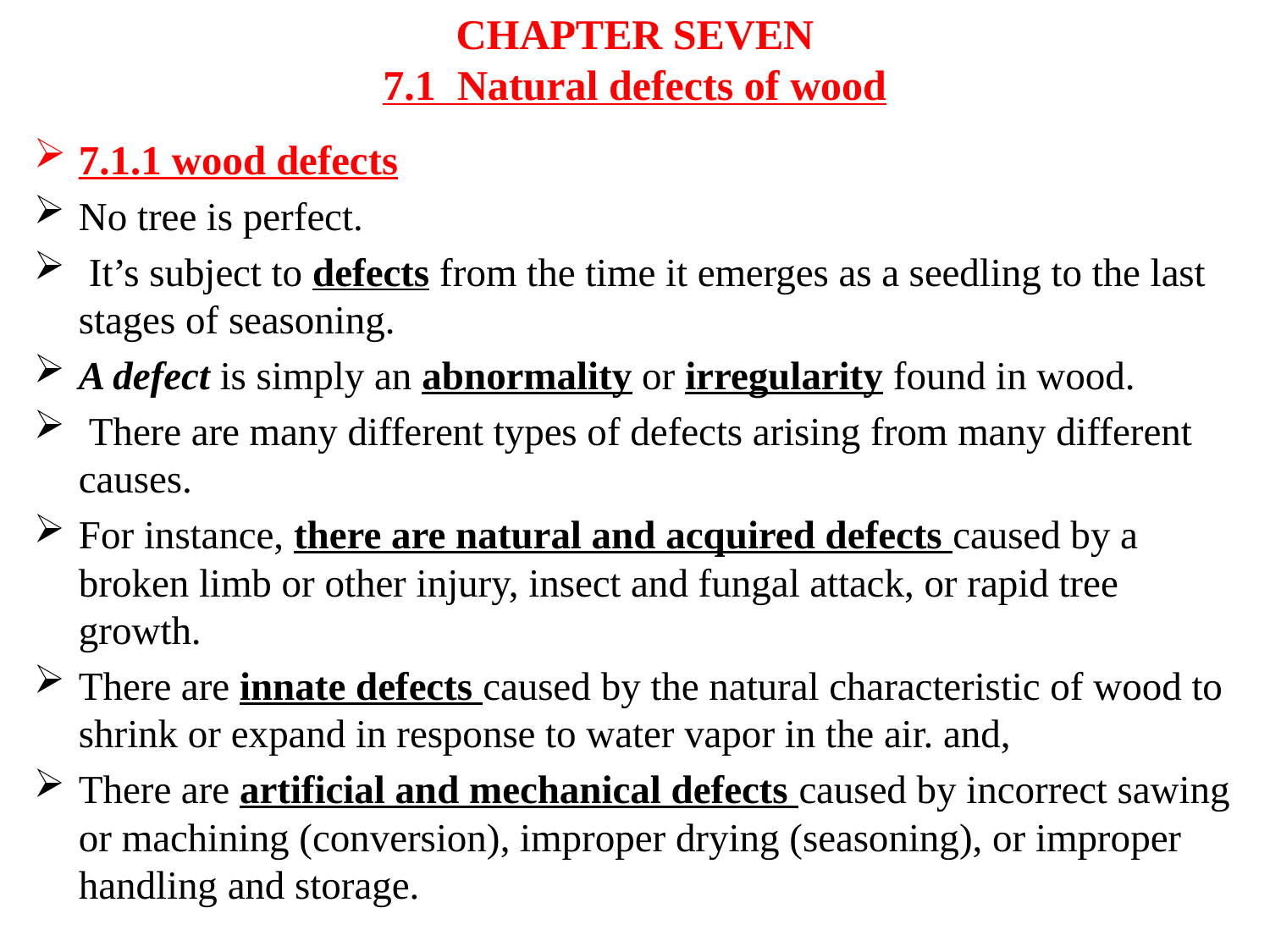

# CHAPTER SEVEN 7.1  Natural defects of wood
7.1.1 wood defects
No tree is perfect.
 It’s subject to defects from the time it emerges as a seedling to the last stages of seasoning.
A defect is simply an abnormality or irregularity found in wood.
 There are many different types of defects arising from many different causes.
For instance, there are natural and acquired defects caused by a broken limb or other injury, insect and fungal attack, or rapid tree growth.
There are innate defects caused by the natural characteristic of wood to shrink or expand in response to water vapor in the air. and,
There are artificial and mechanical defects caused by incorrect sawing or machining (conversion), improper drying (seasoning), or improper handling and storage.